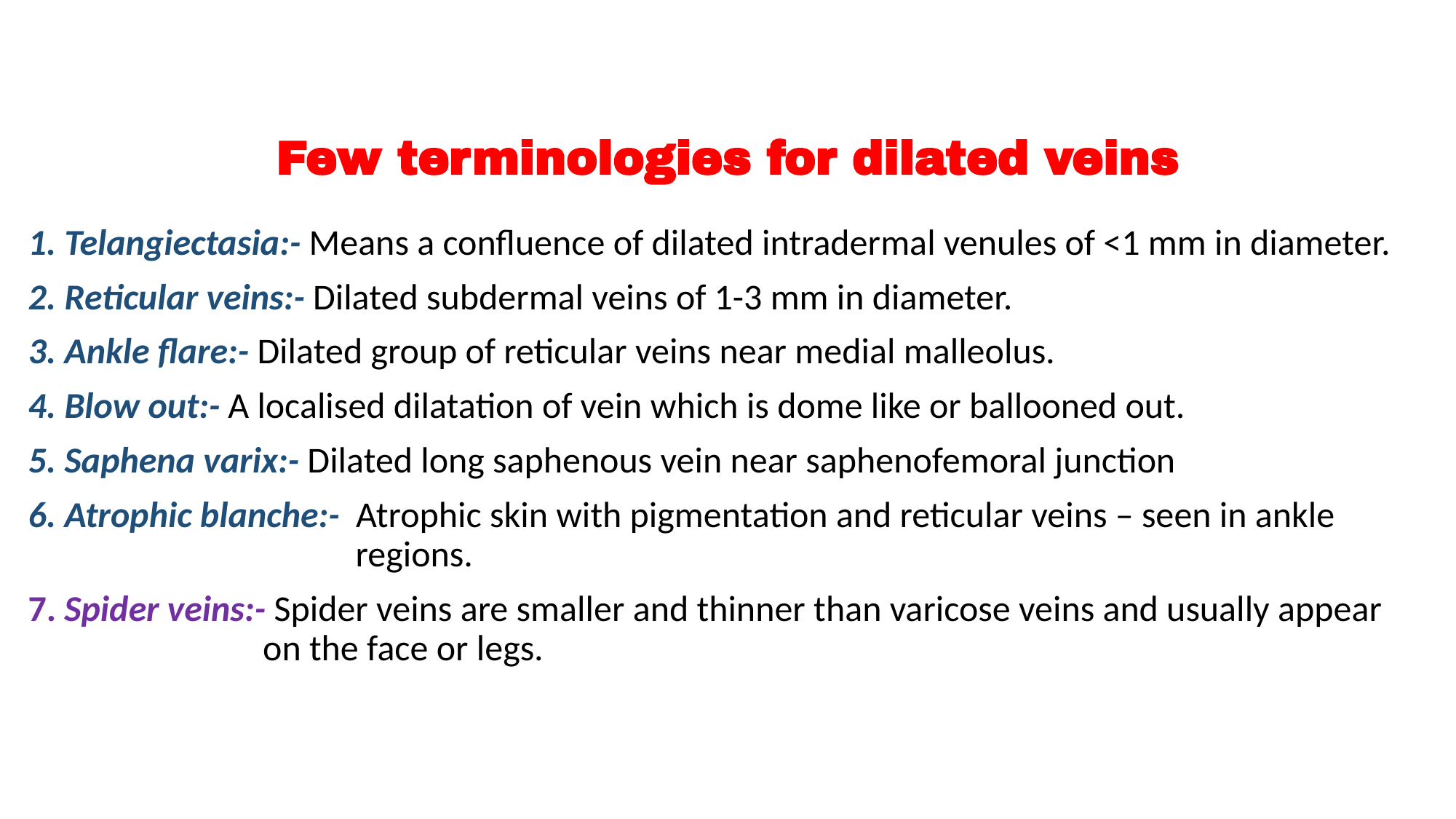

# Few terminologies for dilated veins
1. Telangiectasia:- Means a confluence of dilated intradermal venules of <1 mm in diameter.
2. Reticular veins:- Dilated subdermal veins of 1-3 mm in diameter.
3. Ankle flare:- Dilated group of reticular veins near medial malleolus.
4. Blow out:- A localised dilatation of vein which is dome like or ballooned out.
5. Saphena varix:- Dilated long saphenous vein near saphenofemoral junction
6. Atrophic blanche:-  Atrophic skin with pigmentation and reticular veins – seen in ankle         			regions.
7. Spider veins:- Spider veins are smaller and thinner than varicose veins and usually appear 		  on the face or legs.